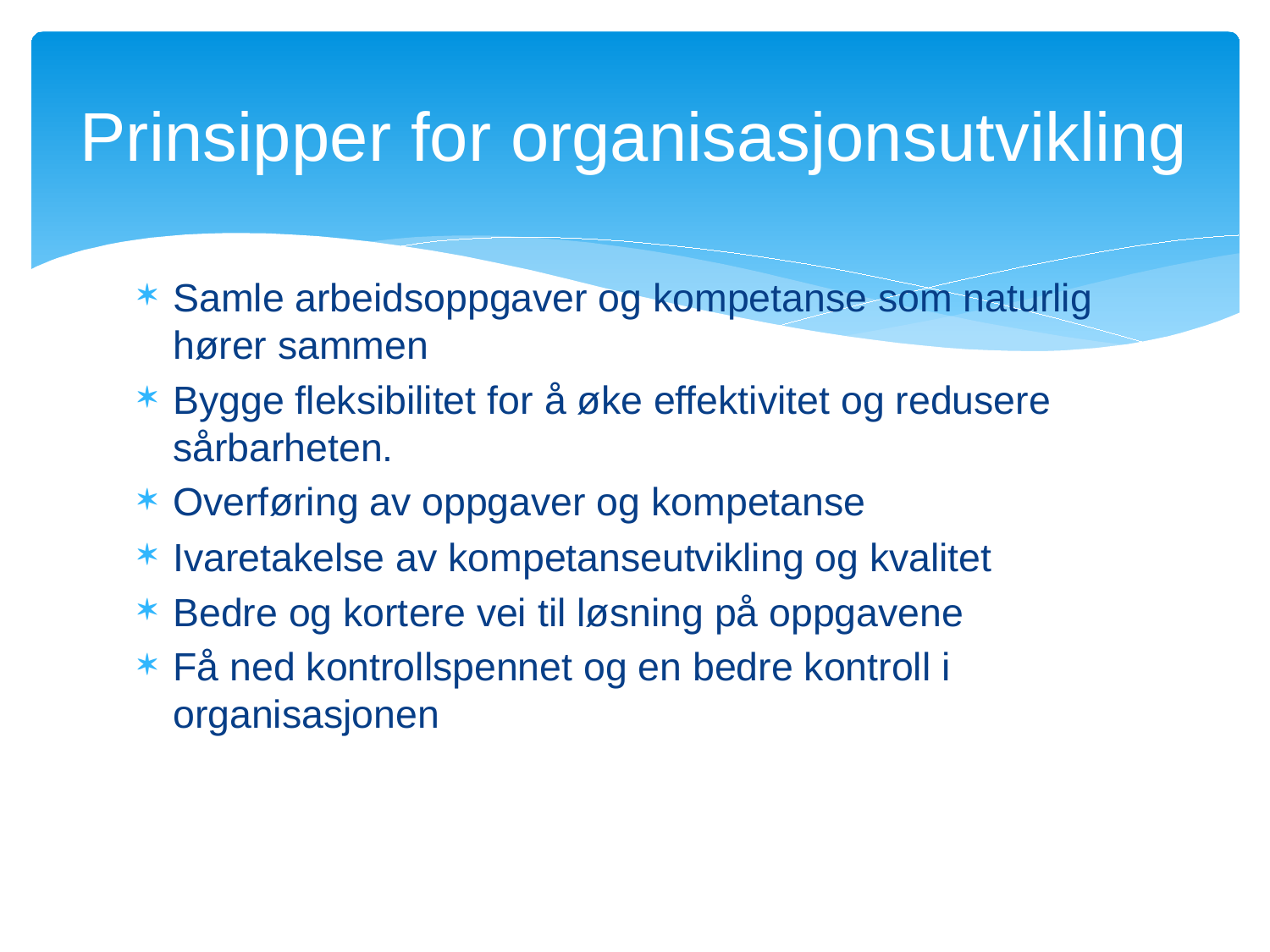

# Prinsipper for organisasjonsutvikling
Samle arbeidsoppgaver og kompetanse som naturlig hører sammen
Bygge fleksibilitet for å øke effektivitet og redusere sårbarheten.
Overføring av oppgaver og kompetanse
Ivaretakelse av kompetanseutvikling og kvalitet
Bedre og kortere vei til løsning på oppgavene
Få ned kontrollspennet og en bedre kontroll i organisasjonen